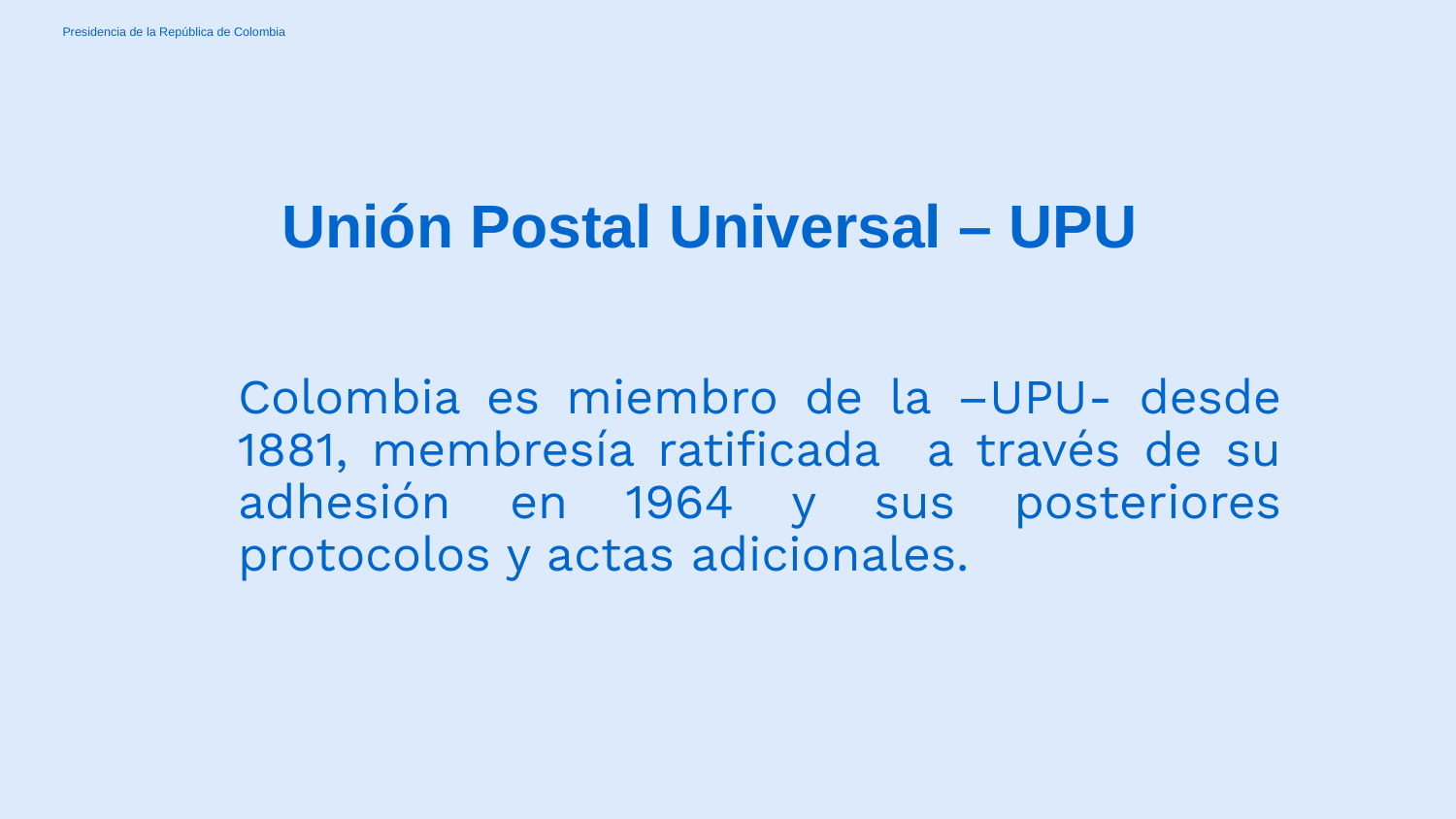

# Unión Postal Universal – UPU
Colombia es miembro de la –UPU- desde 1881, membresía ratificada  a través de su adhesión en 1964 y sus posteriores protocolos y actas adicionales.